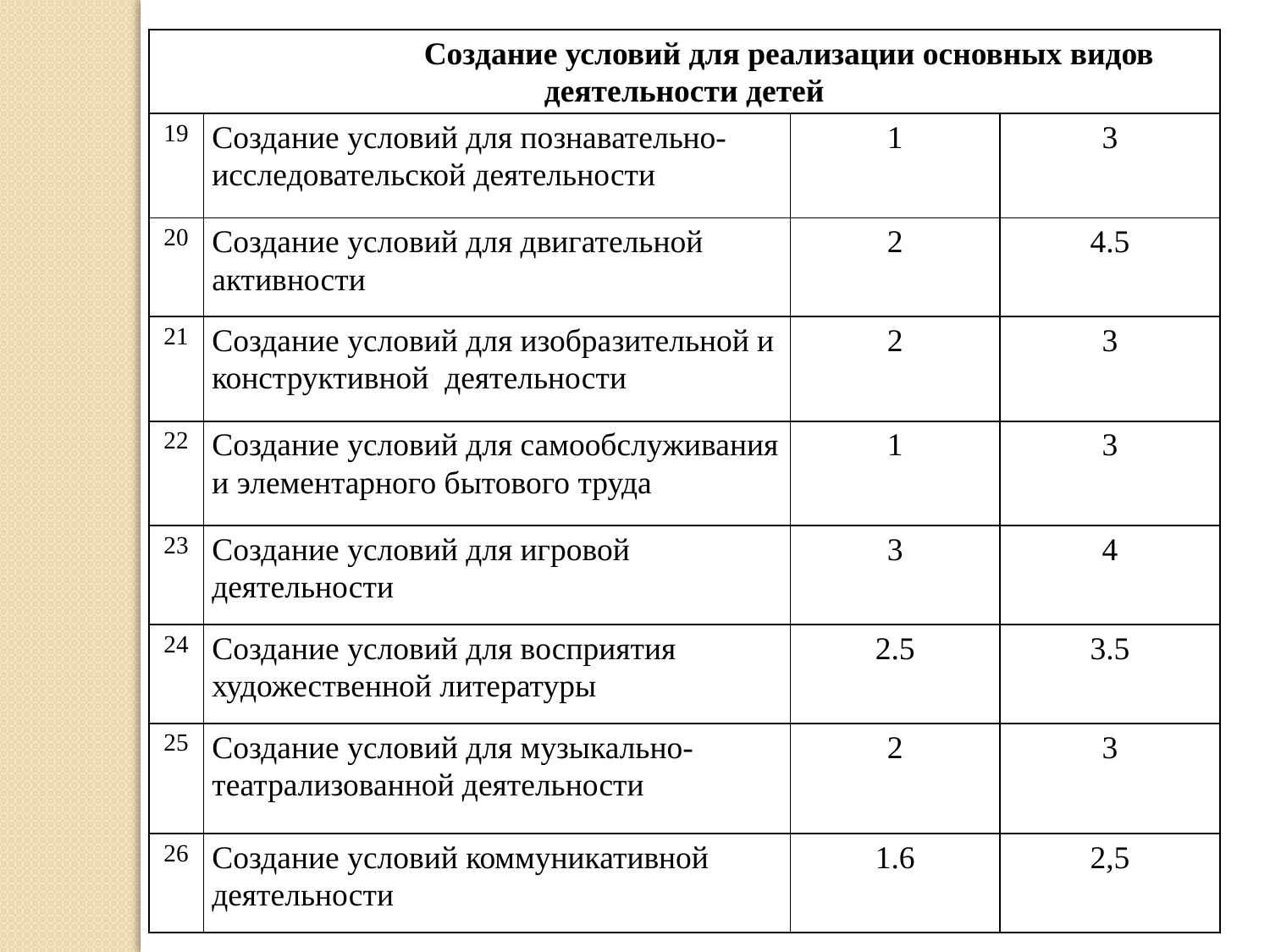

| Создание условий для реализации основных видов деятельности детей |  |  |  |
| --- | --- | --- | --- |
| 19 | Создание условий для познавательно- исследовательской деятельности | 1 | 3 |
| 20 | Создание условий для двигательной активности | 2 | 4.5 |
| 21 | Создание условий для изобразительной и конструктивной деятельности | 2 | 3 |
| 22 | Создание условий для самообслуживания и элементарного бытового труда | 1 | 3 |
| 23 | Создание условий для игровой деятельности | 3 | 4 |
| 24 | Создание условий для восприятия художественной литературы | 2.5 | 3.5 |
| 25 | Создание условий для музыкально- театрализованной деятельности | 2 | 3 |
| 26 | Создание условий коммуникативной деятельности | 1.6 | 2,5 |